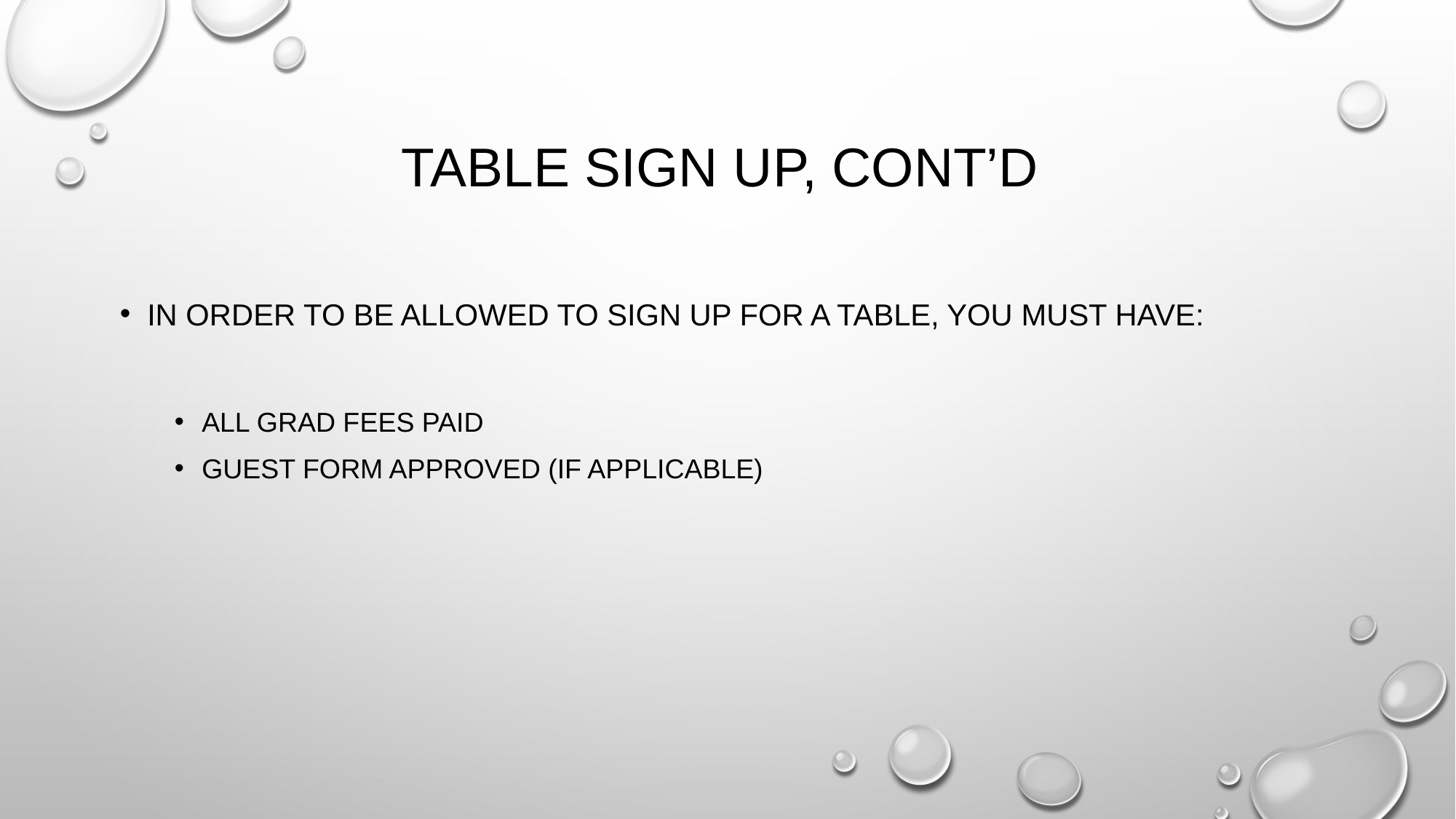

# Table sign up, cont’d
In order to be allowed to sign up for a table, you must have:

All Grad fees paid
Guest form approved (if applicable)